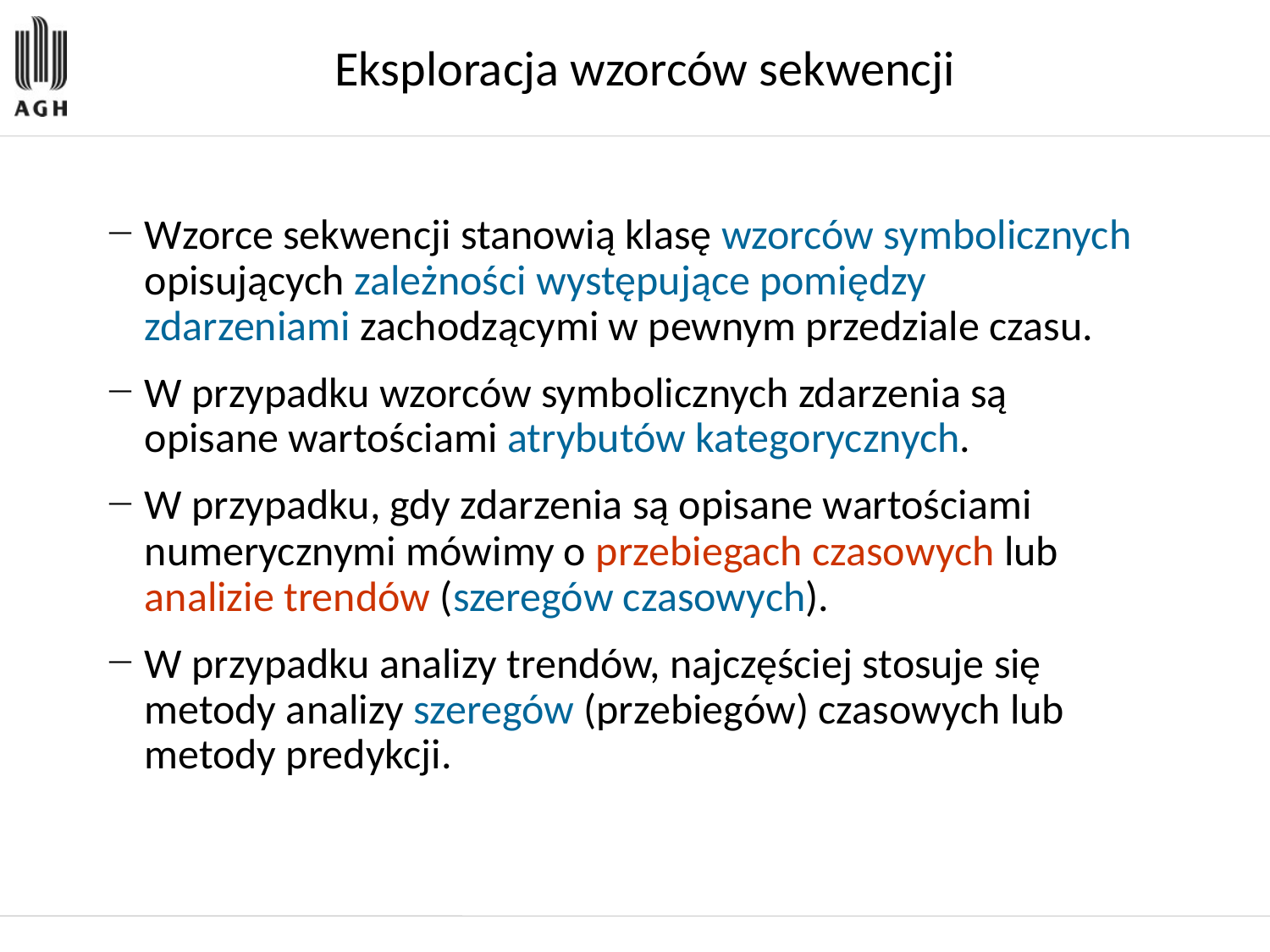

Eksploracja wzorców sekwencji
Wzorce sekwencji stanowią klasę wzorców symbolicznych opisujących zależności występujące pomiędzy zdarzeniami zachodzącymi w pewnym przedziale czasu.
W przypadku wzorców symbolicznych zdarzenia są opisane wartościami atrybutów kategorycznych.
W przypadku, gdy zdarzenia są opisane wartościami numerycznymi mówimy o przebiegach czasowych lub  analizie trendów (szeregów czasowych).
W przypadku analizy trendów, najczęściej stosuje się metody analizy szeregów (przebiegów) czasowych lub metody predykcji.